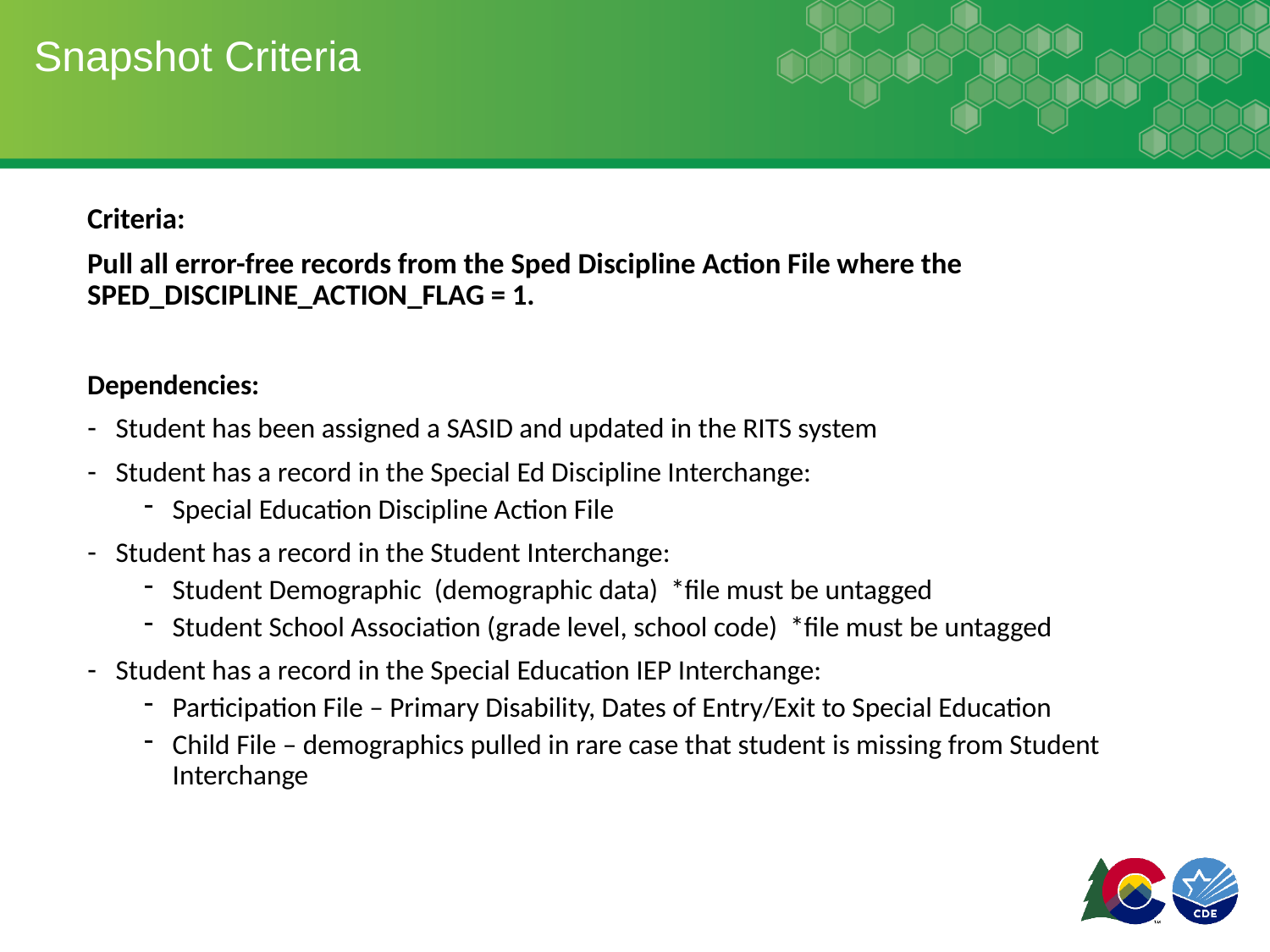

# Snapshot Criteria
Criteria:
Pull all error-free records from the Sped Discipline Action File where the SPED_DISCIPLINE_ACTION_FLAG = 1.

Dependencies:
Student has been assigned a SASID and updated in the RITS system
Student has a record in the Special Ed Discipline Interchange:
Special Education Discipline Action File
Student has a record in the Student Interchange:
Student Demographic  (demographic data)  *file must be untagged
Student School Association (grade level, school code)  *file must be untagged
Student has a record in the Special Education IEP Interchange:
Participation File – Primary Disability, Dates of Entry/Exit to Special Education
Child File – demographics pulled in rare case that student is missing from Student Interchange